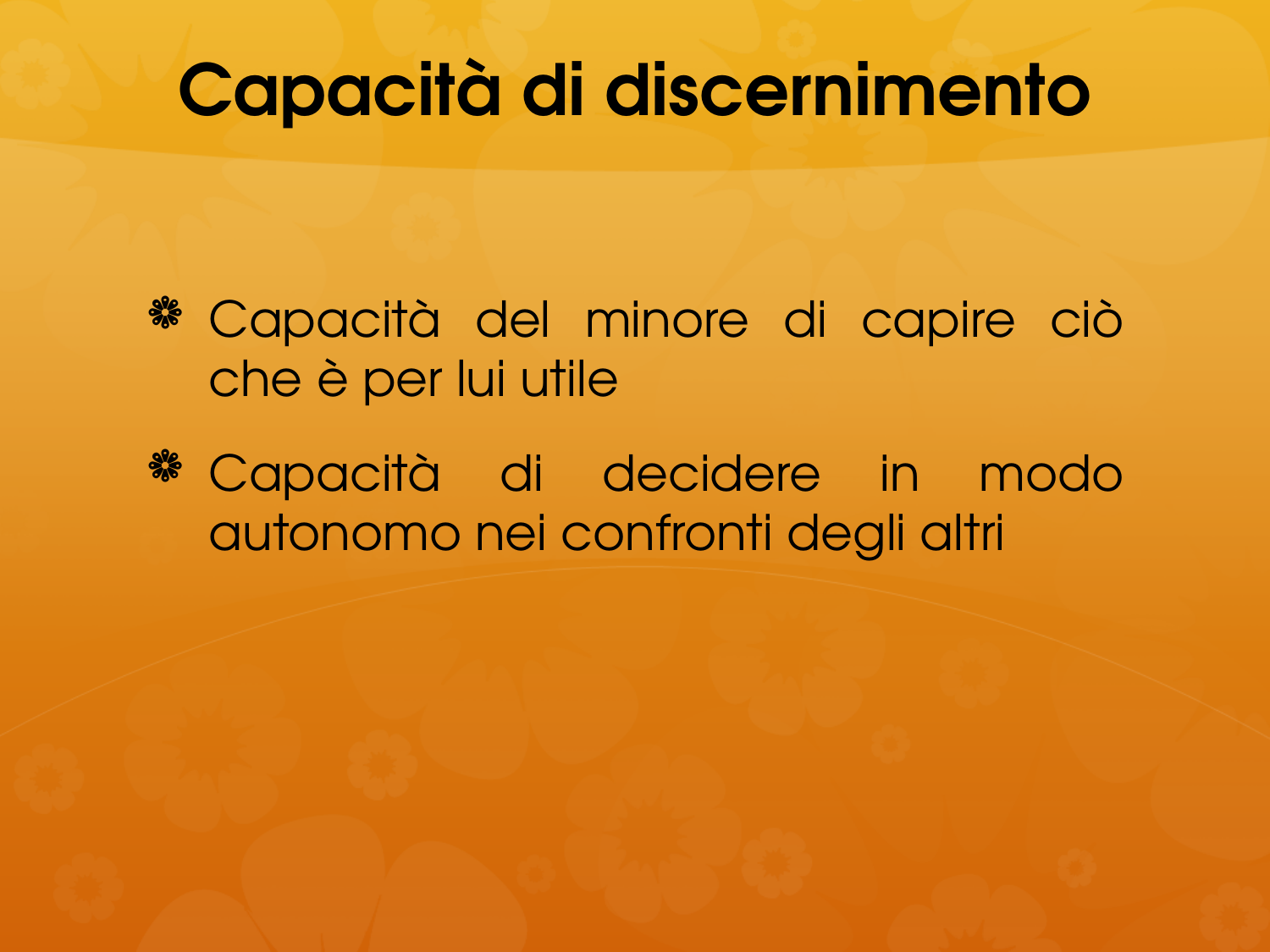

# Capacità di discernimento
Capacità del minore di capire ciò che è per lui utile
Capacità di decidere in modo autonomo nei confronti degli altri